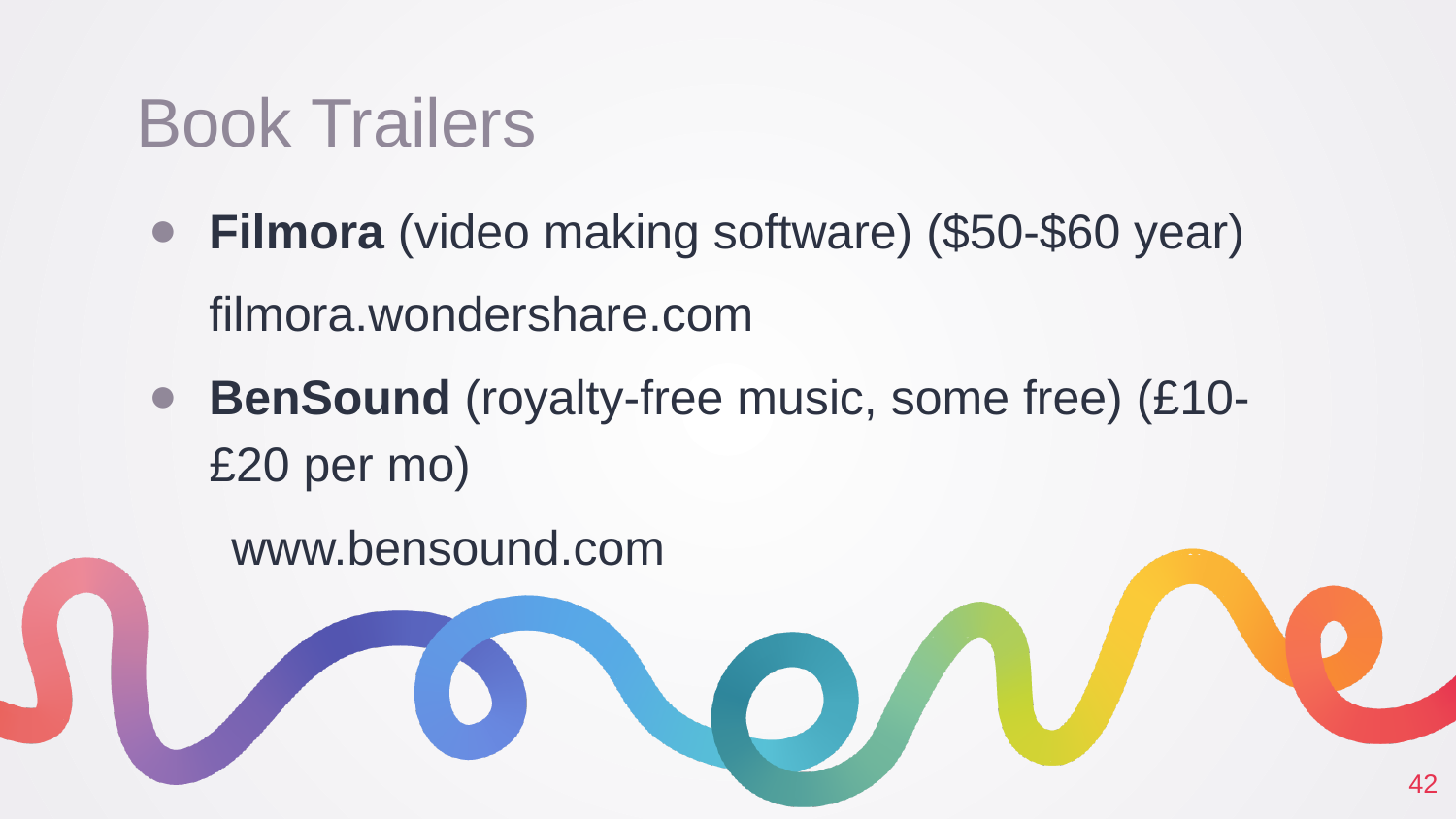

# Book Trailers
Filmora (video making software) ($50-$60 year)
filmora.wondershare.com
BenSound (royalty-free music, some free) (£10-£20 per mo)
       www.bensound.com
42